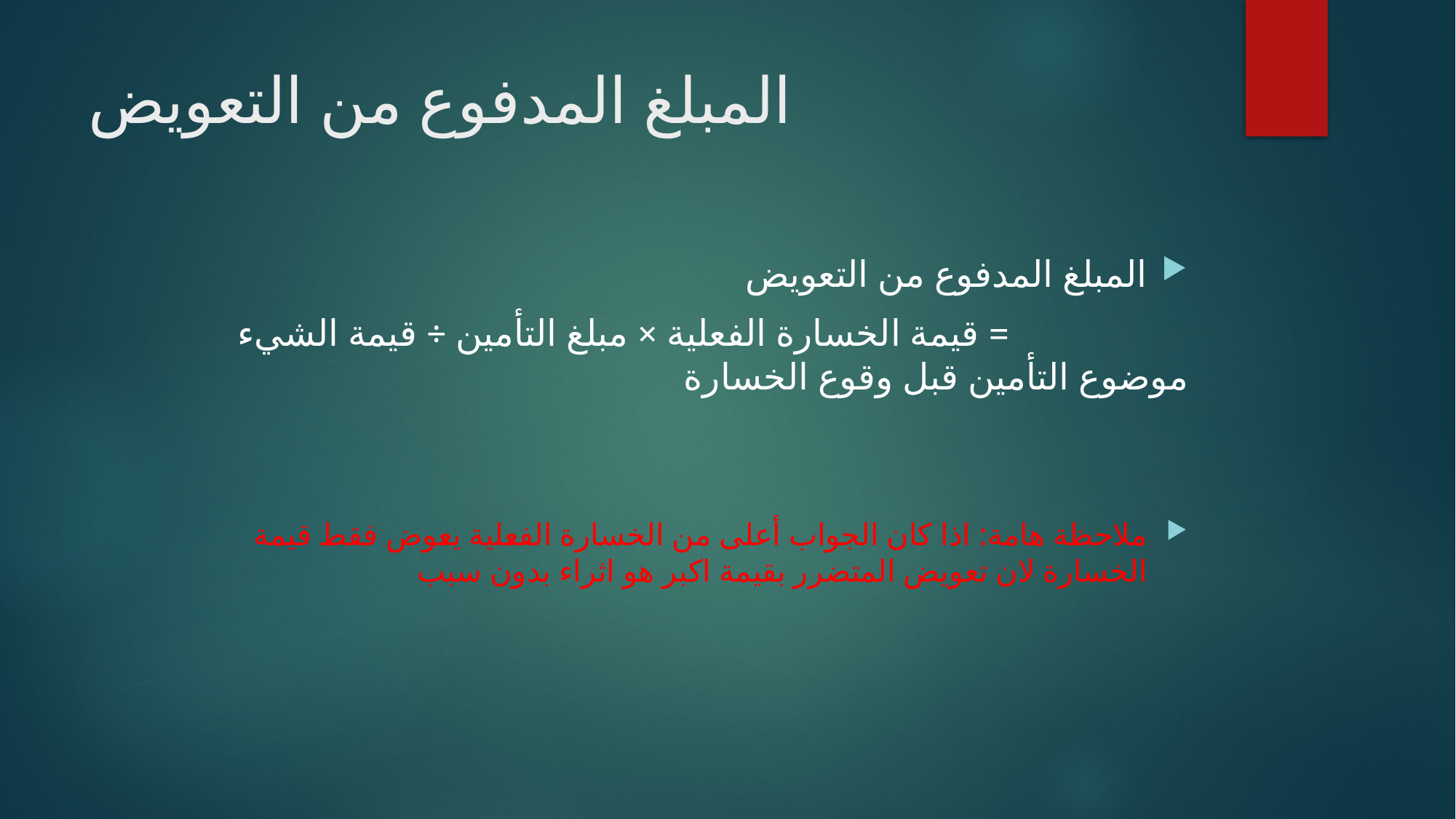

# المبلغ المدفوع من التعويض
المبلغ المدفوع من التعويض
                   = قيمة الخسارة الفعلية × مبلغ التأمين ÷ قيمة الشيء موضوع التأمين قبل وقوع الخسارة

ملاحظة هامة: اذا كان الجواب أعلى من الخسارة الفعلية يعوض فقط قيمة الخسارة لان تعويض المتضرر بقيمة اكبر هو اثراء بدون سبب